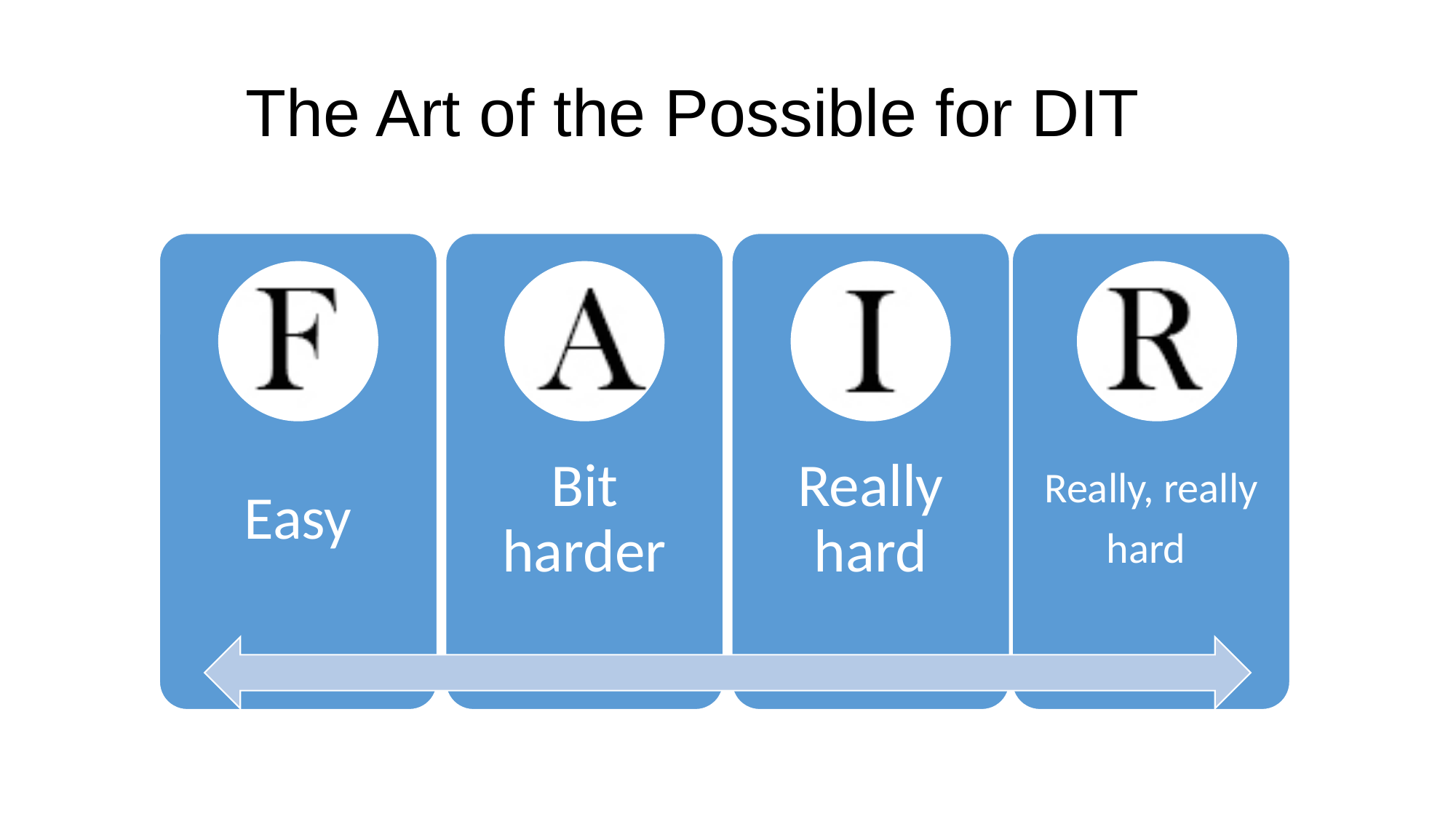

# The Art of the Possible for DIT
Easy
Bit harder
Really hard
Really, really
hard